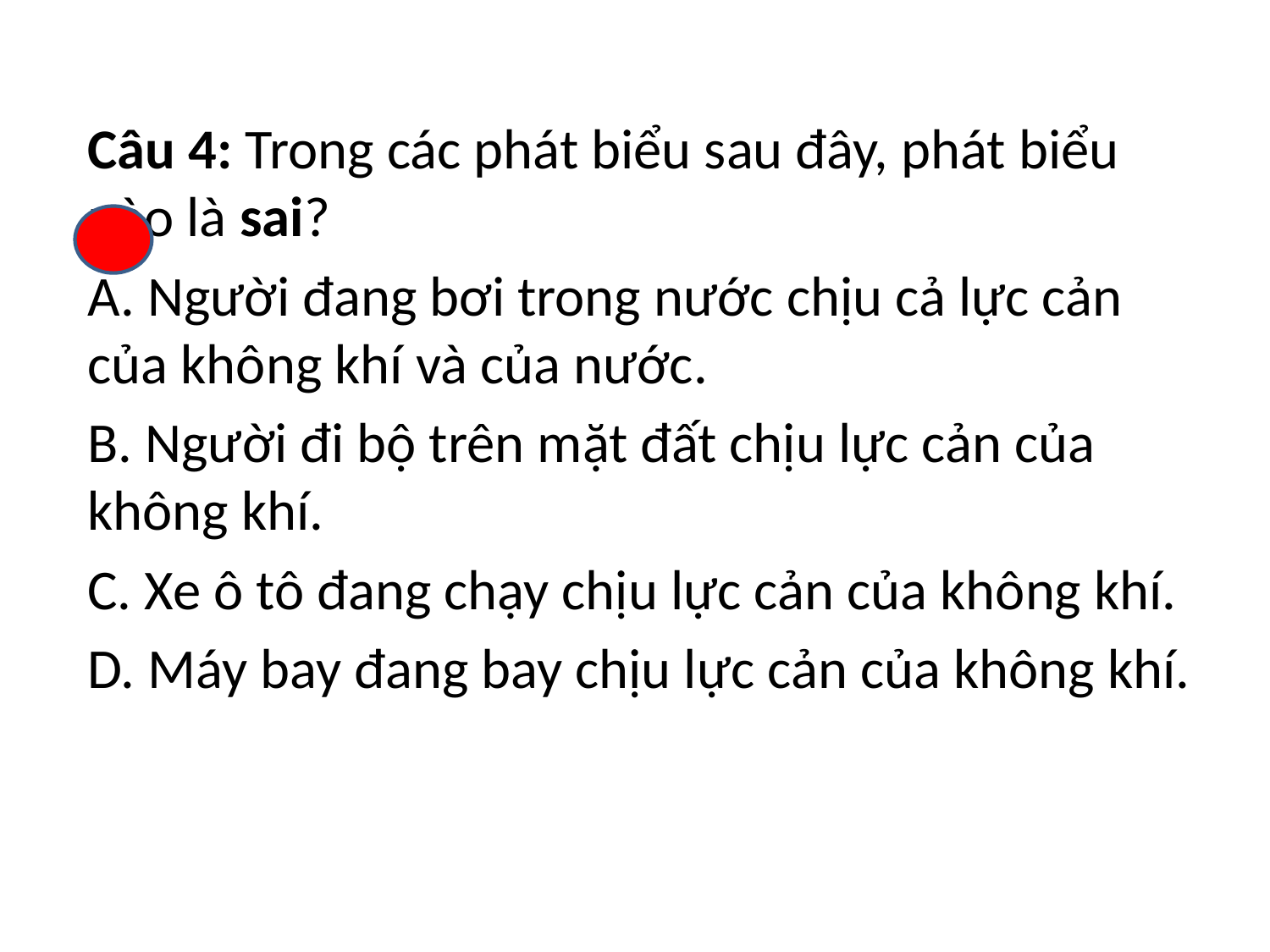

Câu 4: Trong các phát biểu sau đây, phát biểu nào là sai?
A. Người đang bơi trong nước chịu cả lực cản của không khí và của nước.
B. Người đi bộ trên mặt đất chịu lực cản của không khí.
C. Xe ô tô đang chạy chịu lực cản của không khí.
D. Máy bay đang bay chịu lực cản của không khí.